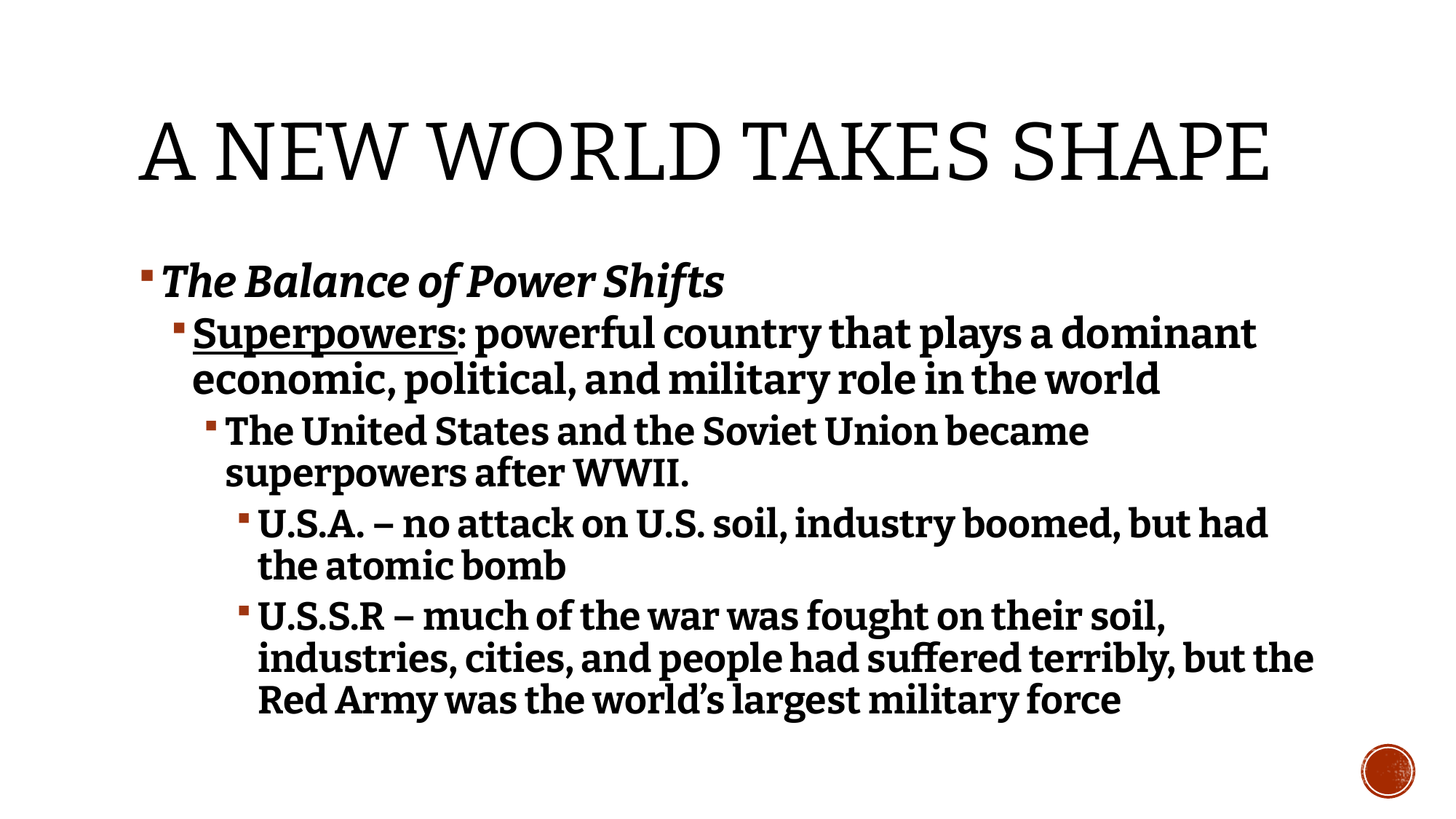

# A New World Takes Shape
The Balance of Power Shifts
Superpowers: powerful country that plays a dominant economic, political, and military role in the world
The United States and the Soviet Union became superpowers after WWII.
U.S.A. – no attack on U.S. soil, industry boomed, but had the atomic bomb
U.S.S.R – much of the war was fought on their soil, industries, cities, and people had suffered terribly, but the Red Army was the world’s largest military force